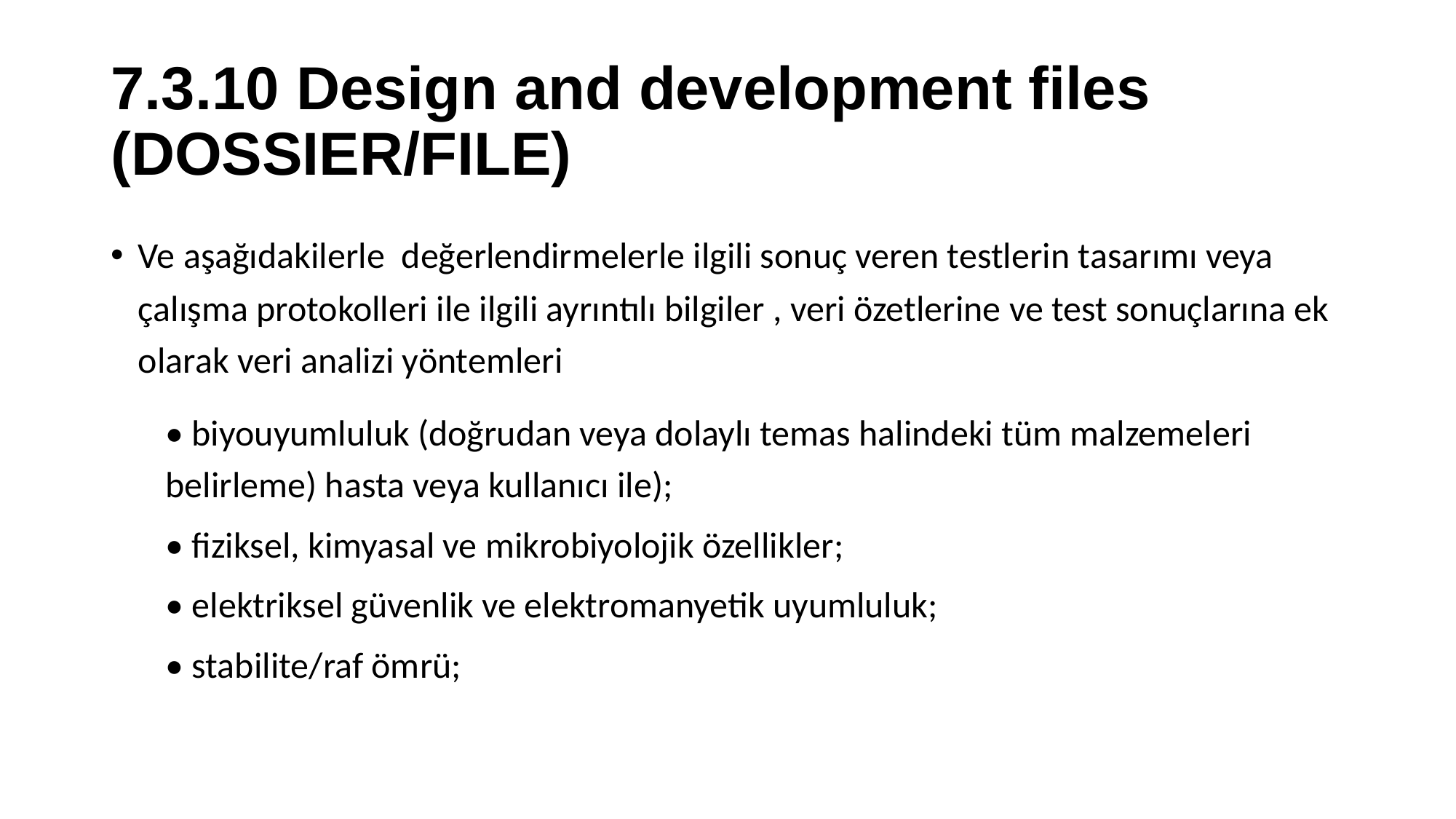

# 7.3.10 Design and development files (DOSSIER/FILE)
Ve aşağıdakilerle  değerlendirmelerle ilgili sonuç veren testlerin tasarımı veya çalışma protokolleri ile ilgili ayrıntılı bilgiler , veri özetlerine ve test sonuçlarına ek olarak veri analizi yöntemleri
• biyouyumluluk (doğrudan veya dolaylı temas halindeki tüm malzemeleri belirleme) hasta veya kullanıcı ile);
• fiziksel, kimyasal ve mikrobiyolojik özellikler;
• elektriksel güvenlik ve elektromanyetik uyumluluk;
• stabilite/raf ömrü;